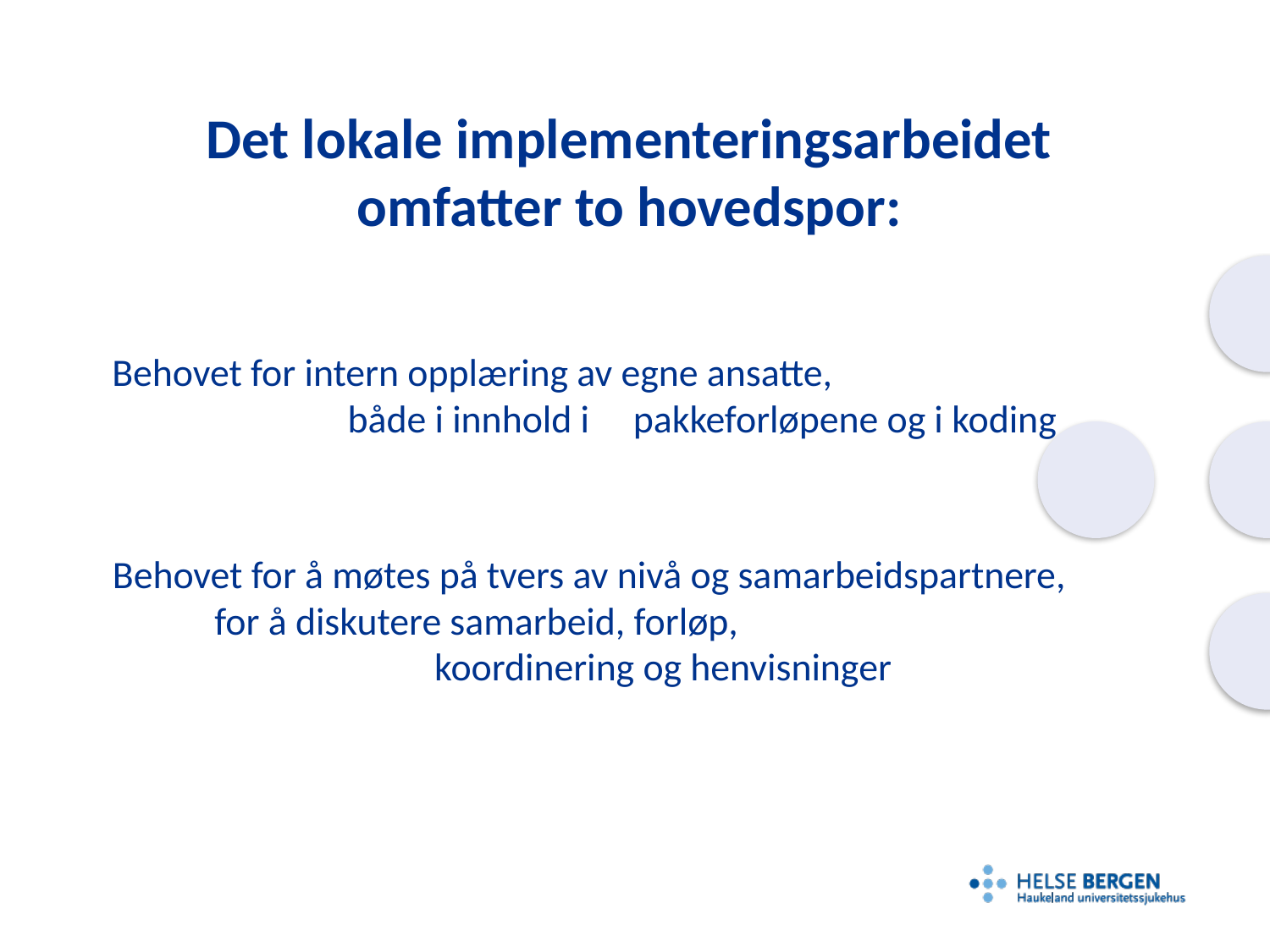

# Det lokale implementeringsarbeidet omfatter to hovedspor:
Behovet for intern opplæring av egne ansatte,                                                      både i innhold i 	pakkeforløpene og i koding

Behovet for å møtes på tvers av nivå og samarbeidspartnere,                            for å diskutere samarbeid, forløp,                                                         koordinering og henvisninger